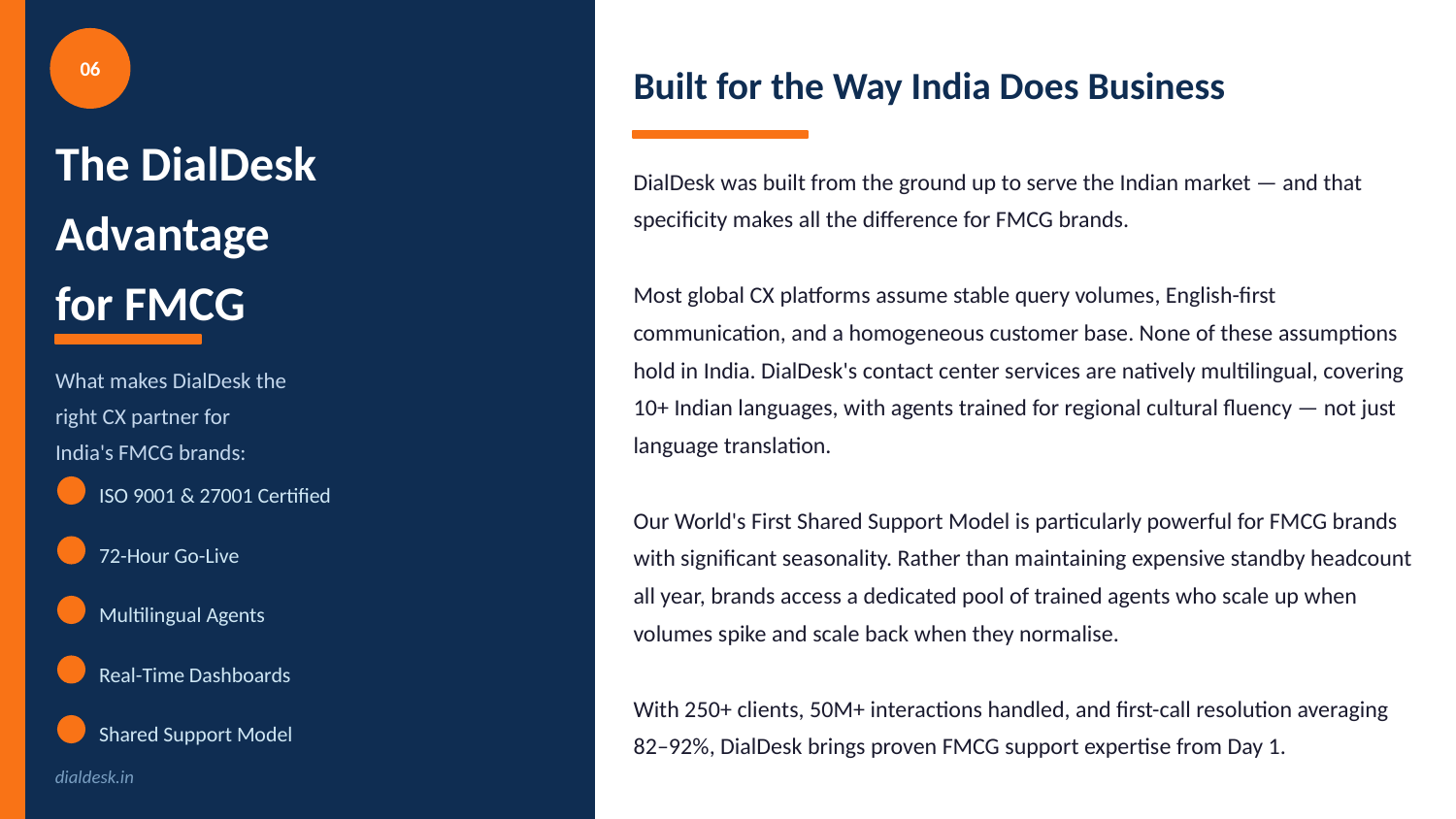

06
Built for the Way India Does Business
The DialDesk
Advantage
for FMCG

DialDesk was built from the ground up to serve the Indian market — and that specificity makes all the difference for FMCG brands.

Most global CX platforms assume stable query volumes, English-first communication, and a homogeneous customer base. None of these assumptions hold in India. DialDesk's contact center services are natively multilingual, covering 10+ Indian languages, with agents trained for regional cultural fluency — not just language translation.

Our World's First Shared Support Model is particularly powerful for FMCG brands with significant seasonality. Rather than maintaining expensive standby headcount all year, brands access a dedicated pool of trained agents who scale up when volumes spike and scale back when they normalise.

With 250+ clients, 50M+ interactions handled, and first-call resolution averaging 82–92%, DialDesk brings proven FMCG support expertise from Day 1.

What makes DialDesk the
right CX partner for
India's FMCG brands:
ISO 9001 & 27001 Certified

72-Hour Go-Live

Multilingual Agents

Real-Time Dashboards

Shared Support Model

dialdesk.in